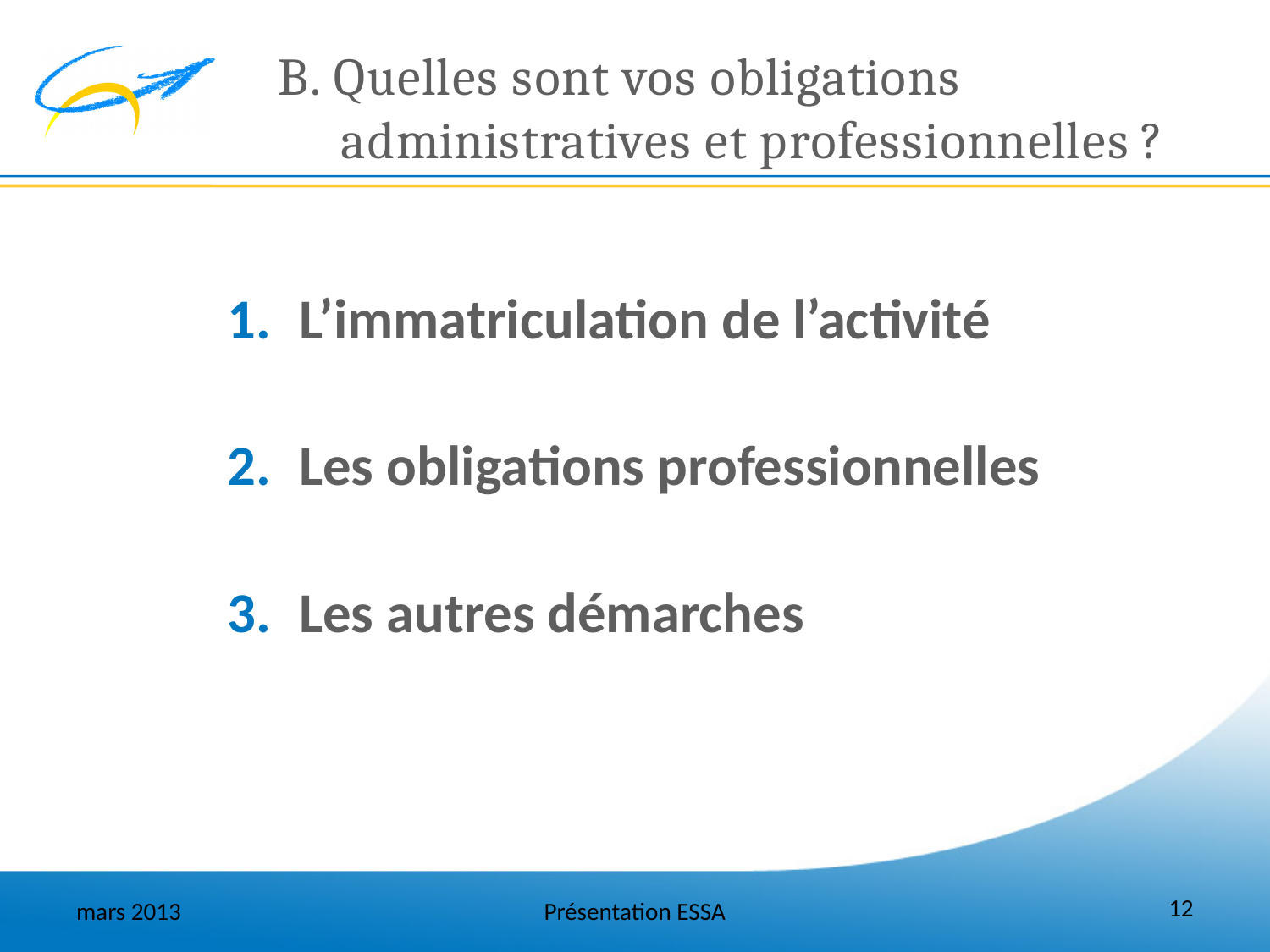

# B. Quelles sont vos obligations administratives et professionnelles ?
L’immatriculation de l’activité
Les obligations professionnelles
Les autres démarches
12
mars 2013
Présentation ESSA